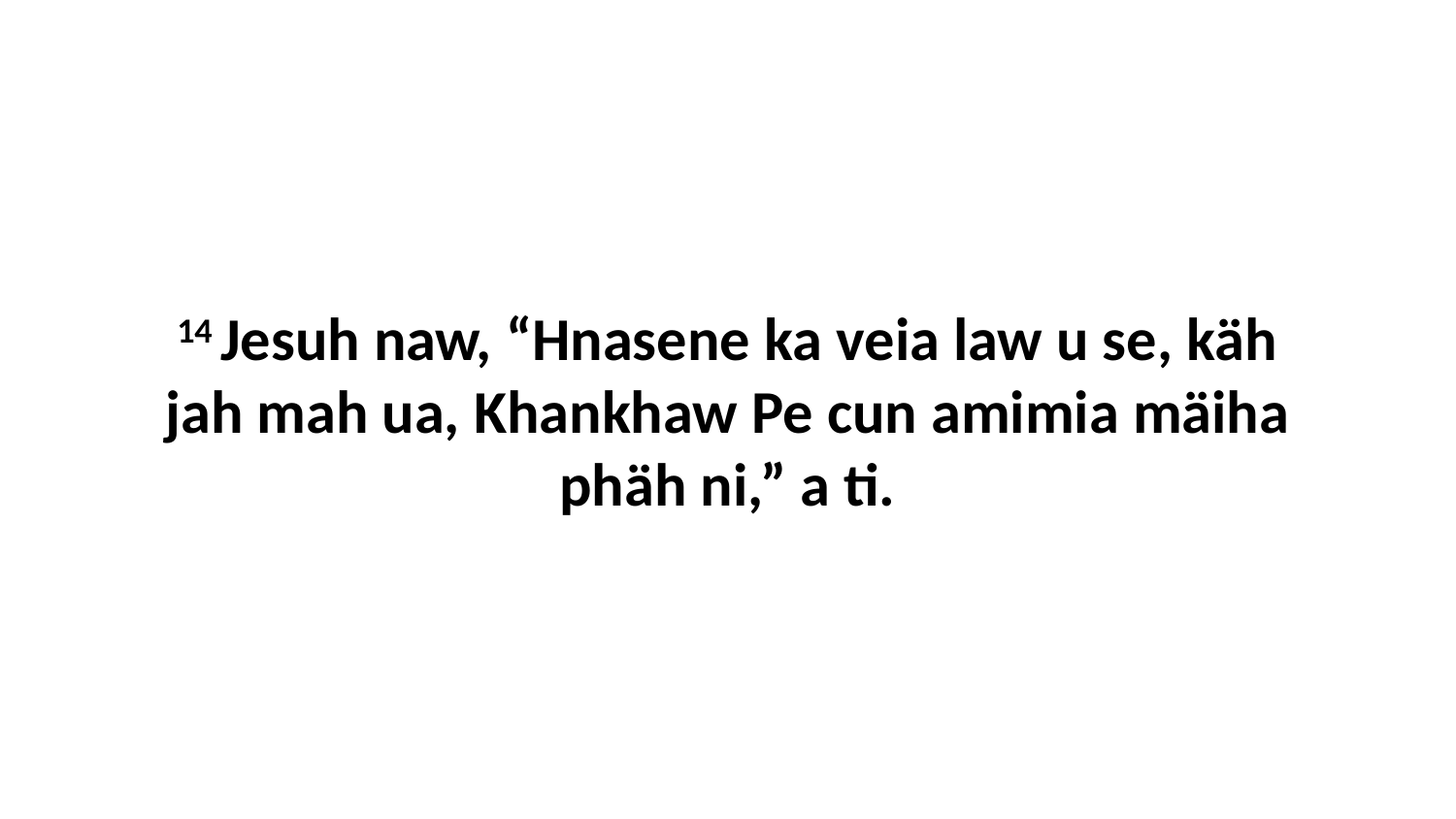

14 Jesuh naw, “Hnasene ka veia law u se, käh jah mah ua, Khankhaw Pe cun amimia mäiha phäh ni,” a ti.